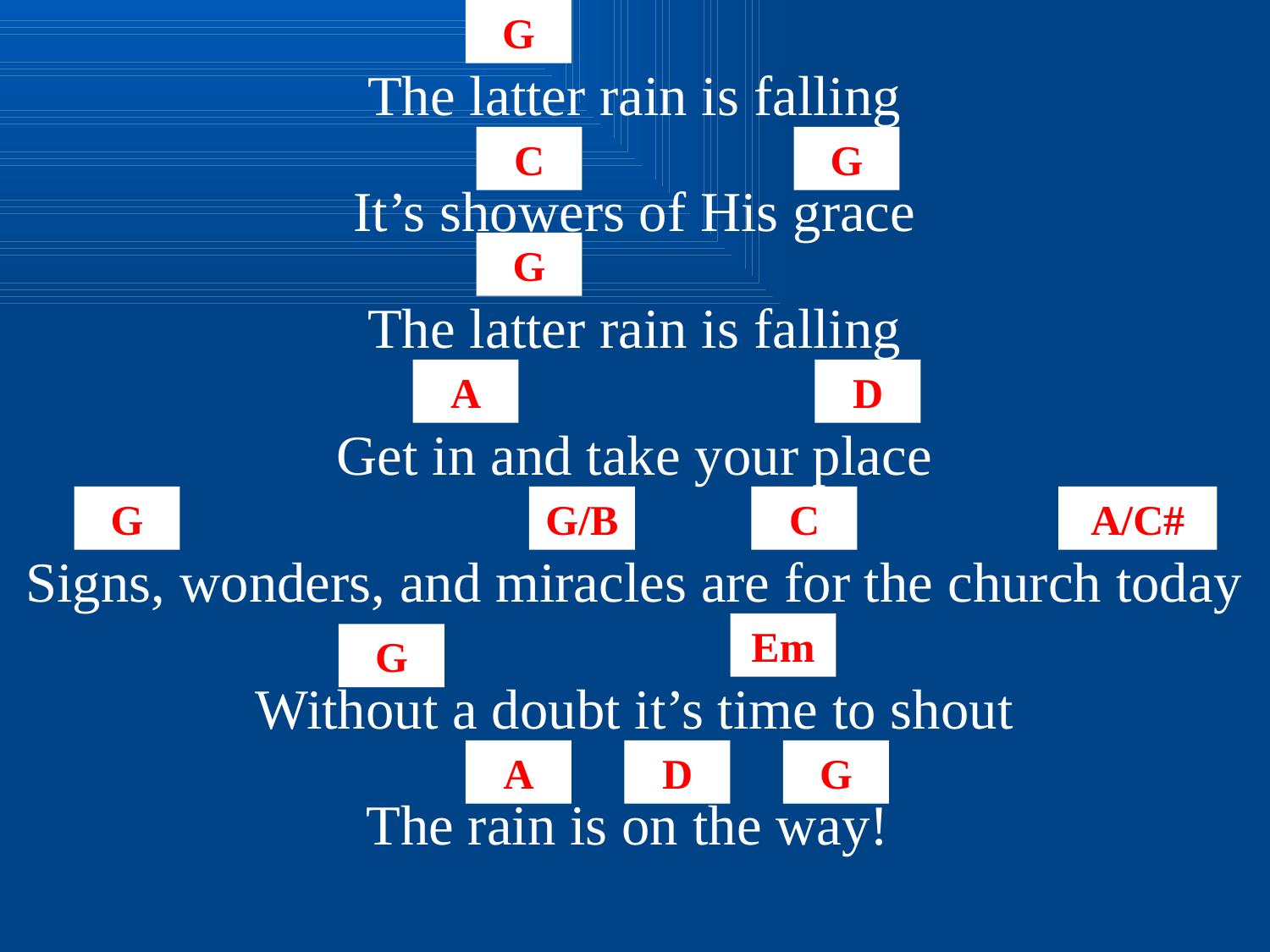

G
The latter rain is falling
C
G
It’s showers of His grace
G
The latter rain is falling
A
D
Get in and take your place
G
G/B
C
A/C#
Signs, wonders, and miracles are for the church today
Em
G
Without a doubt it’s time to shout
A
D
G
The rain is on the way!